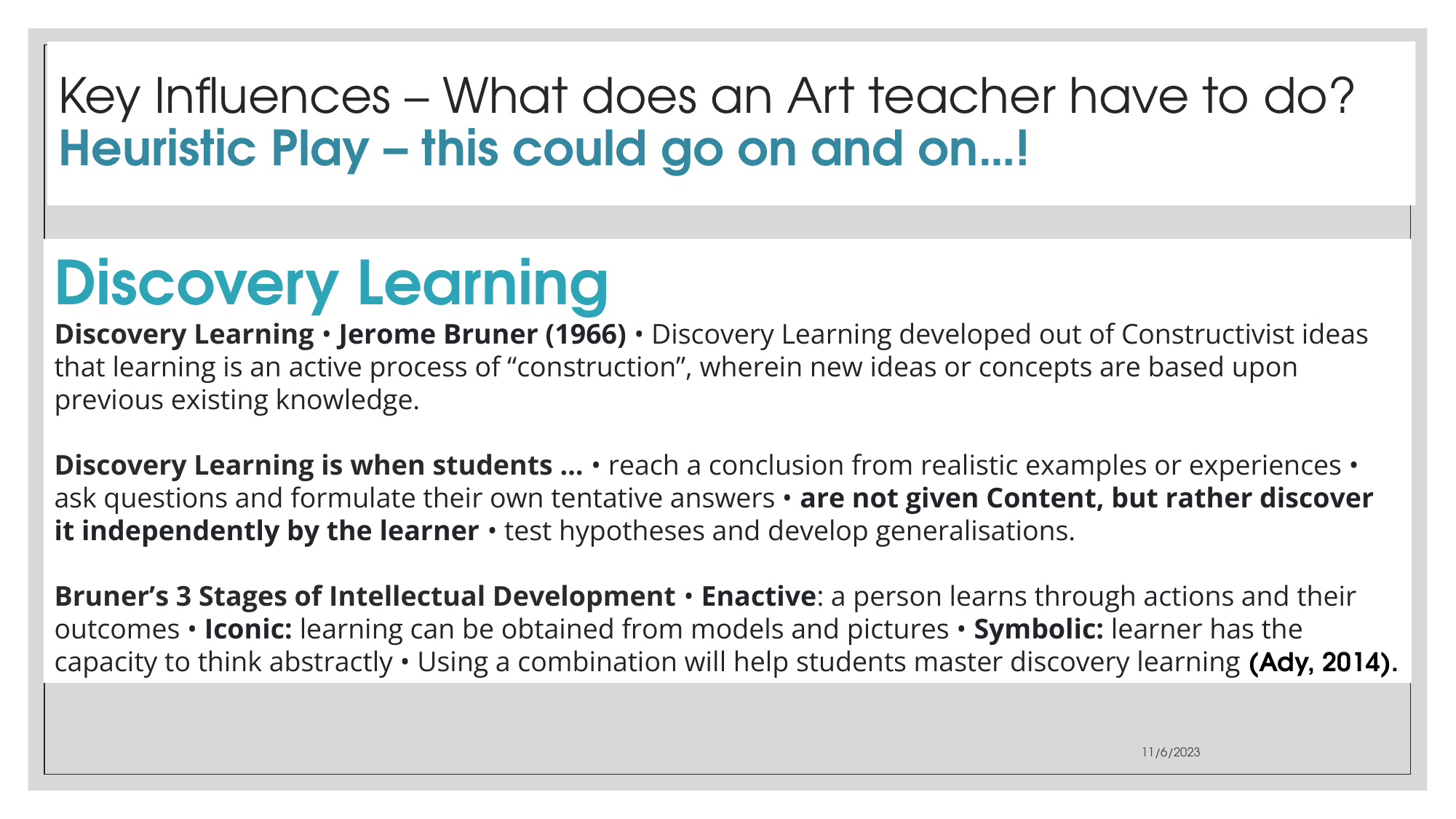

# Key Influences – What does an Art teacher have to do? Heuristic Play – this could go on and on…!
Discovery Learning
Discovery Learning • Jerome Bruner (1966) • Discovery Learning developed out of Constructivist ideas that learning is an active process of “construction”, wherein new ideas or concepts are based upon previous existing knowledge.

Discovery Learning is when students … • reach a conclusion from realistic examples or experiences • ask questions and formulate their own tentative answers • are not given Content, but rather discover it independently by the learner • test hypotheses and develop generalisations.

Bruner’s 3 Stages of Intellectual Development • Enactive: a person learns through actions and their outcomes • Iconic: learning can be obtained from models and pictures • Symbolic: learner has the capacity to think abstractly • Using a combination will help students master discovery learning (Ady, 2014).
11/6/2023